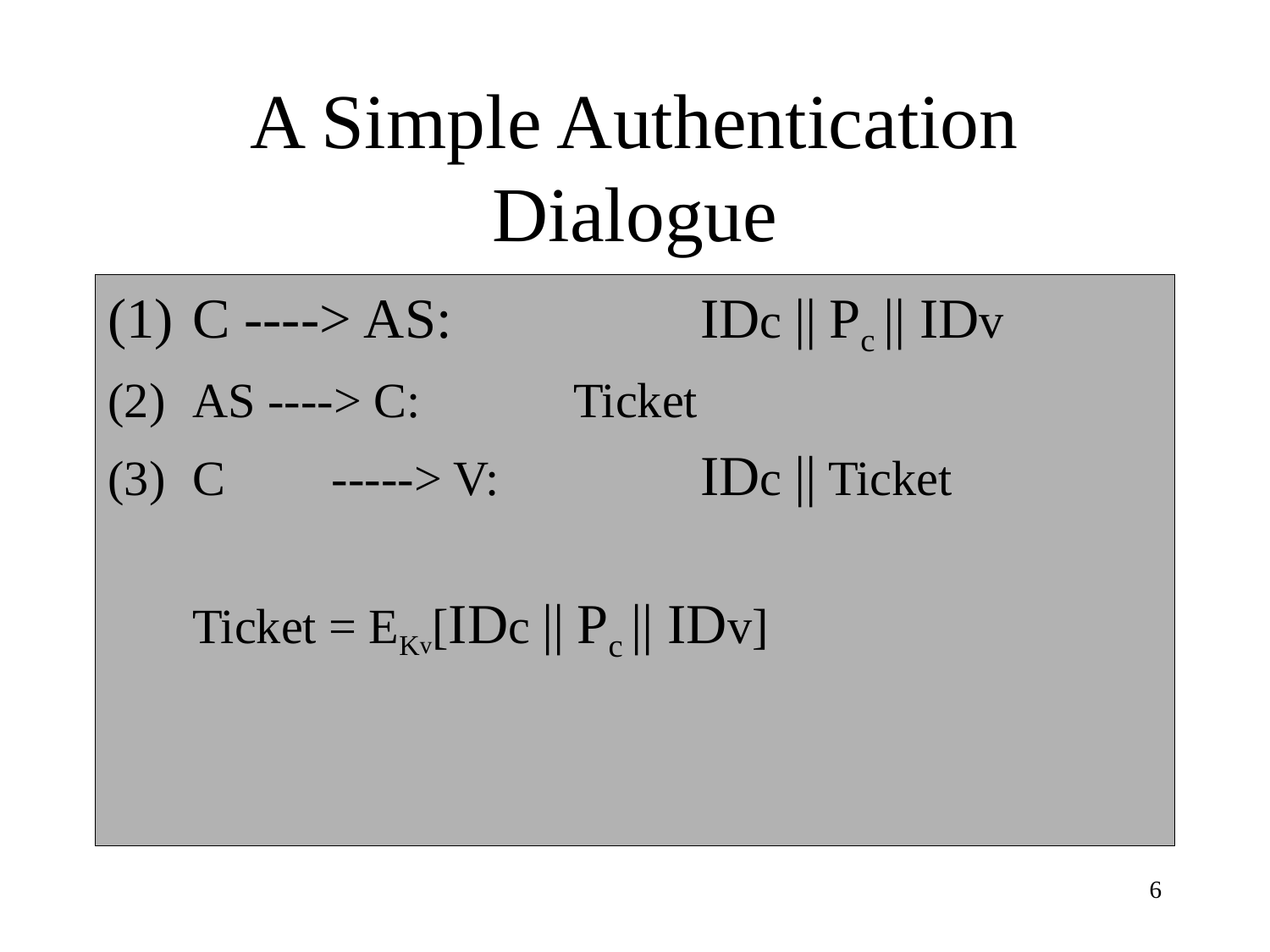

# A Simple Authentication Dialogue
C ----> AS: 		IDc || Pc || IDv
AS ----> C:		Ticket
C	 -----> V:	 	IDc || Ticket

	Ticket = EKv[IDc || Pc || IDv]
6